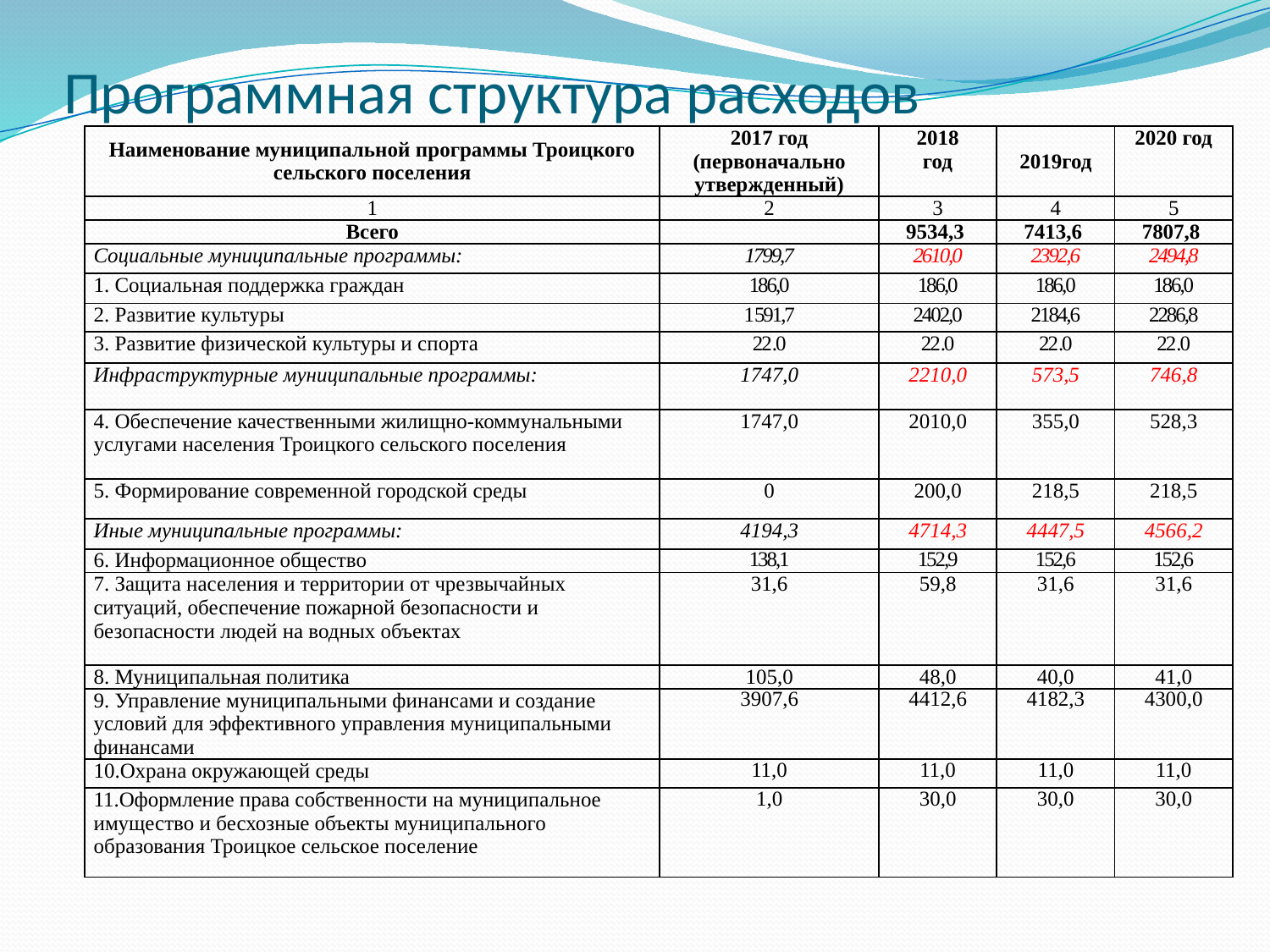

# Программная структура расходов
| Наименование муниципальной программы Троицкого сельского поселения | 2017 год (первоначально утвержденный) | 2018 год | 2019год | 2020 год |
| --- | --- | --- | --- | --- |
| 1 | 2 | 3 | 4 | 5 |
| Всего |  | 9534,3 | 7413,6 | 7807,8 |
| Социальные муниципальные программы: | 1799,7 | 2610,0 | 2392,6 | 2494,8 |
| 1. Социальная поддержка граждан | 186,0 | 186,0 | 186,0 | 186,0 |
| 2. Развитие культуры | 1591,7 | 2402,0 | 2184,6 | 2286,8 |
| 3. Развитие физической культуры и спорта | 22.0 | 22.0 | 22.0 | 22.0 |
| Инфраструктурные муниципальные программы: | 1747,0 | 2210,0 | 573,5 | 746,8 |
| 4. Обеспечение качественными жилищно-коммунальными услугами населения Троицкого сельского поселения | 1747,0 | 2010,0 | 355,0 | 528,3 |
| 5. Формирование современной городской среды | 0 | 200,0 | 218,5 | 218,5 |
| Иные муниципальные программы: | 4194,3 | 4714,3 | 4447,5 | 4566,2 |
| 6. Информационное общество | 138,1 | 152,9 | 152,6 | 152,6 |
| 7. Защита населения и территории от чрезвычайных ситуаций, обеспечение пожарной безопасности и безопасности людей на водных объектах | 31,6 | 59,8 | 31,6 | 31,6 |
| 8. Муниципальная политика | 105,0 | 48,0 | 40,0 | 41,0 |
| 9. Управление муниципальными финансами и создание условий для эффективного управления муниципальными финансами | 3907,6 | 4412,6 | 4182,3 | 4300,0 |
| 10.Охрана окружающей среды | 11,0 | 11,0 | 11,0 | 11,0 |
| 11.Оформление права собственности на муниципальное имущество и бесхозные объекты муниципального образования Троицкое сельское поселение | 1,0 | 30,0 | 30,0 | 30,0 |